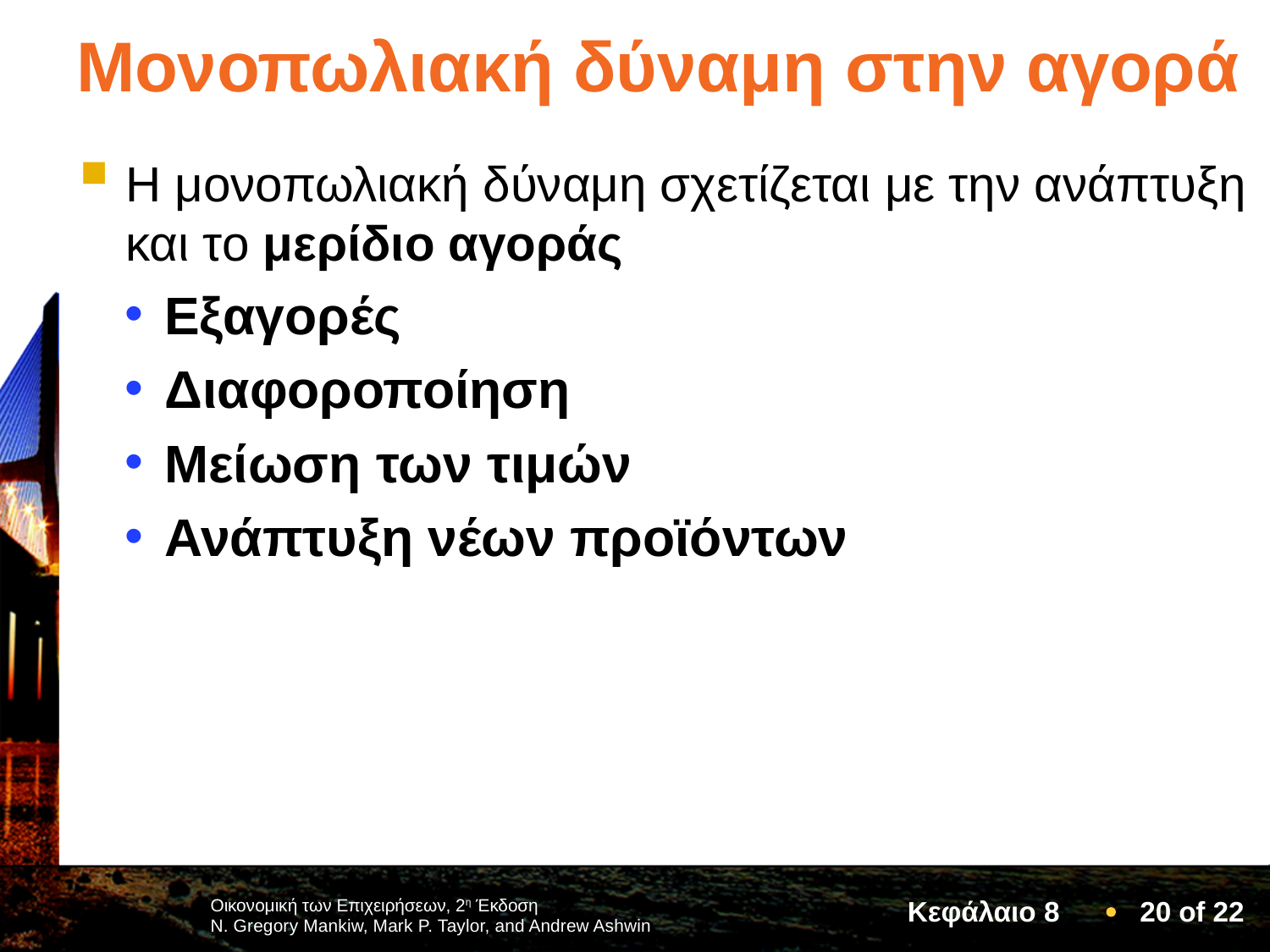

# Μονοπωλιακή δύναμη στην αγορά
Η μονοπωλιακή δύναμη σχετίζεται με την ανάπτυξη και το μερίδιο αγοράς
Εξαγορές
Διαφοροποίηση
Μείωση των τιμών
Ανάπτυξη νέων προϊόντων